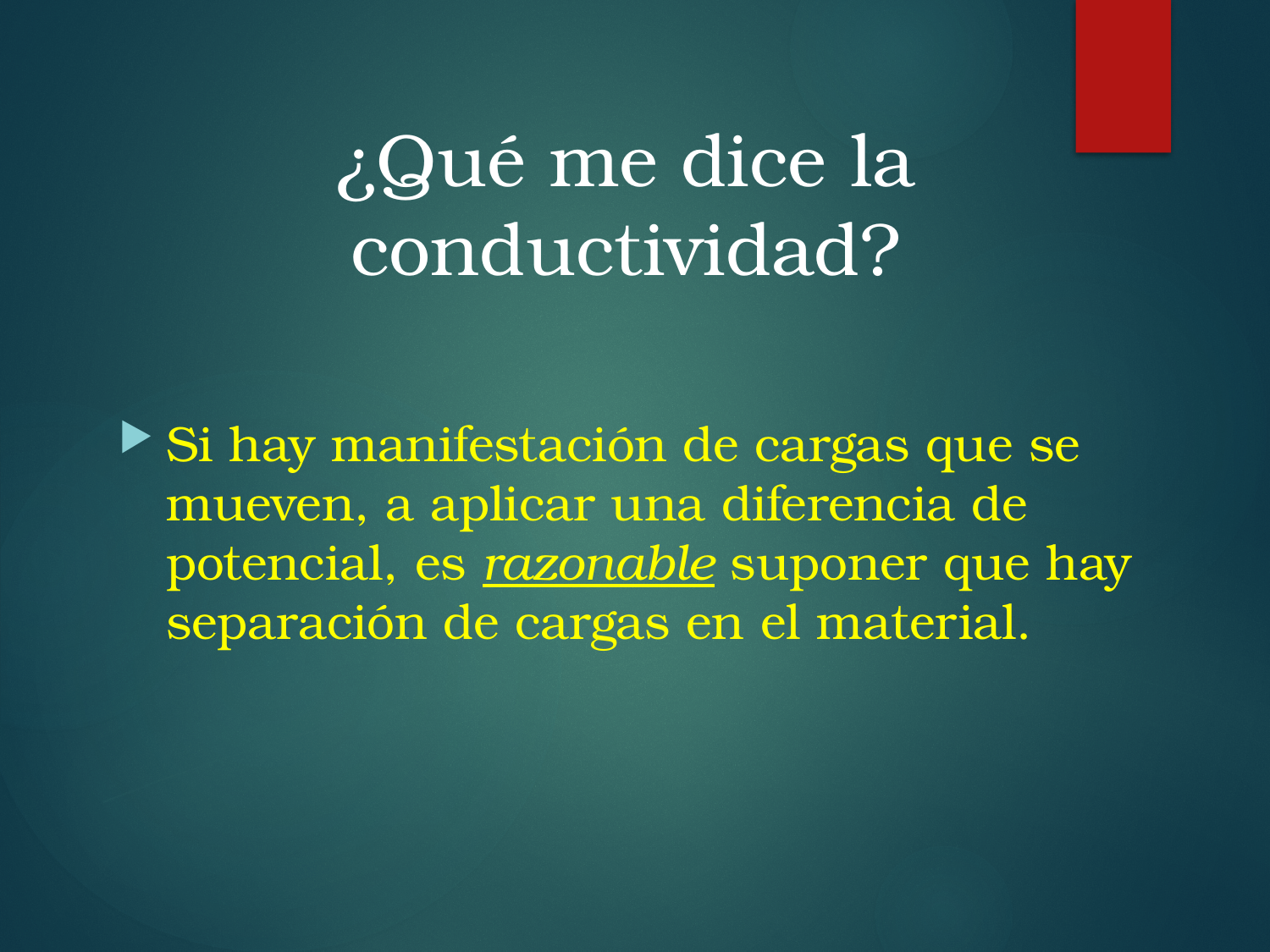

# ¿Qué me dice la conductividad?
Si hay manifestación de cargas que se mueven, a aplicar una diferencia de potencial, es razonable suponer que hay separación de cargas en el material.